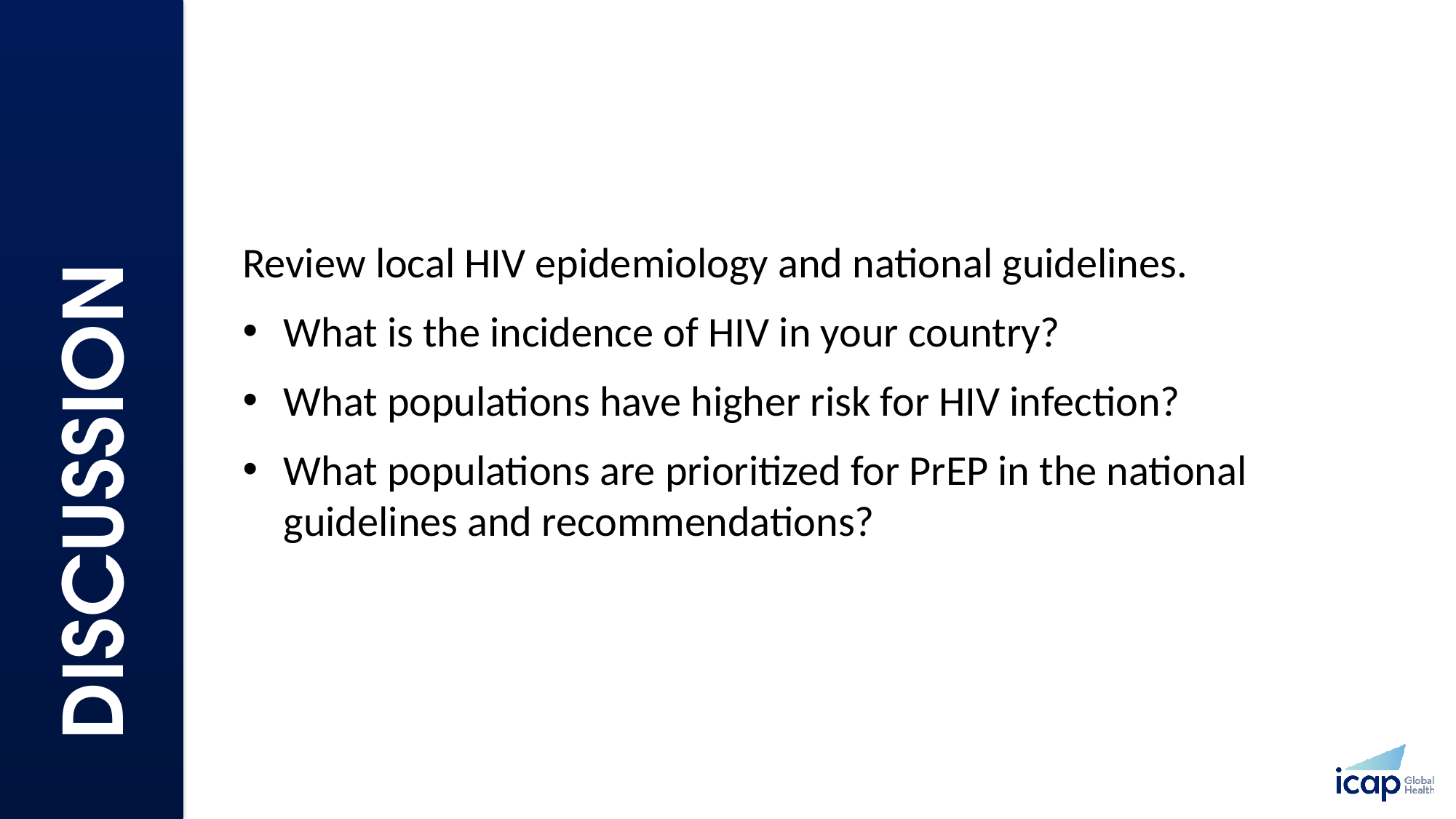

Review local HIV epidemiology and national guidelines. ​
What is the incidence of HIV in your country?​
What populations have higher risk for HIV infection?​
What populations are prioritized for PrEP in the national guidelines and recommendations?​
DISCUSSION​